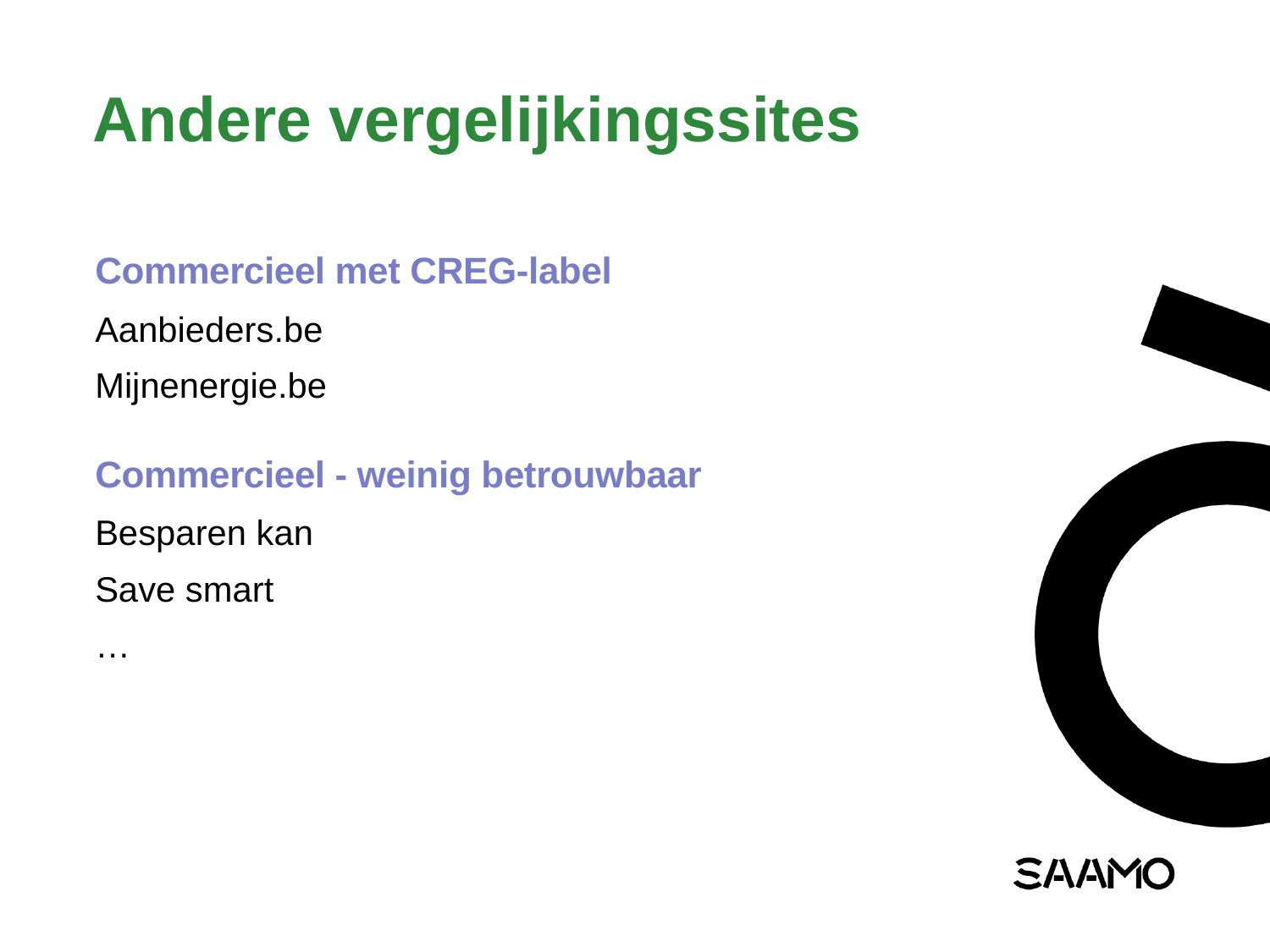

# Andere vergelijkingssites
Commercieel met CREG-label
Aanbieders.be
Mijnenergie.be

Commercieel - weinig betrouwbaar
Besparen kan
Save smart
…